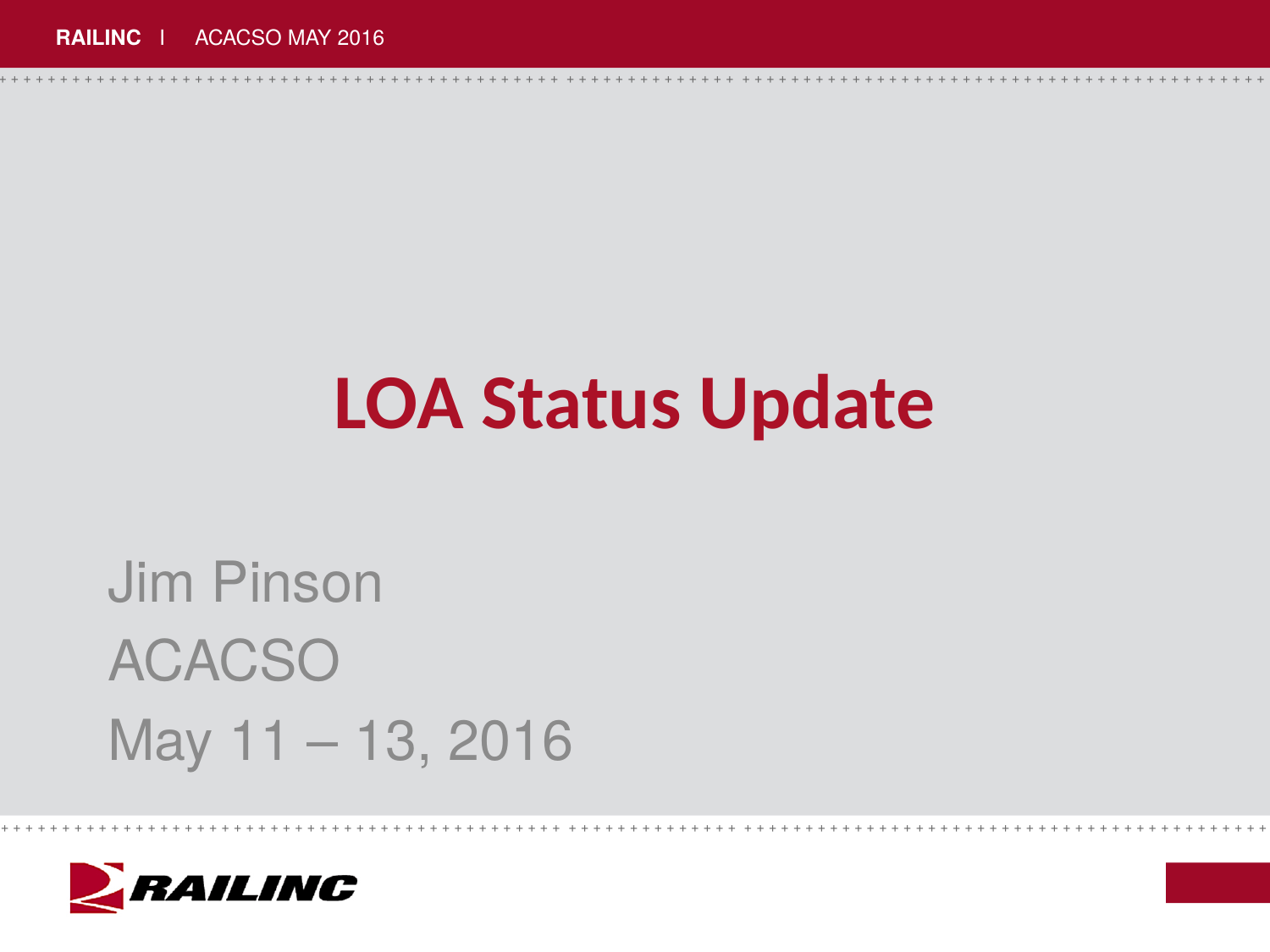

# LOA Status Update
Jim Pinson
ACACSO
May 11 – 13, 2016